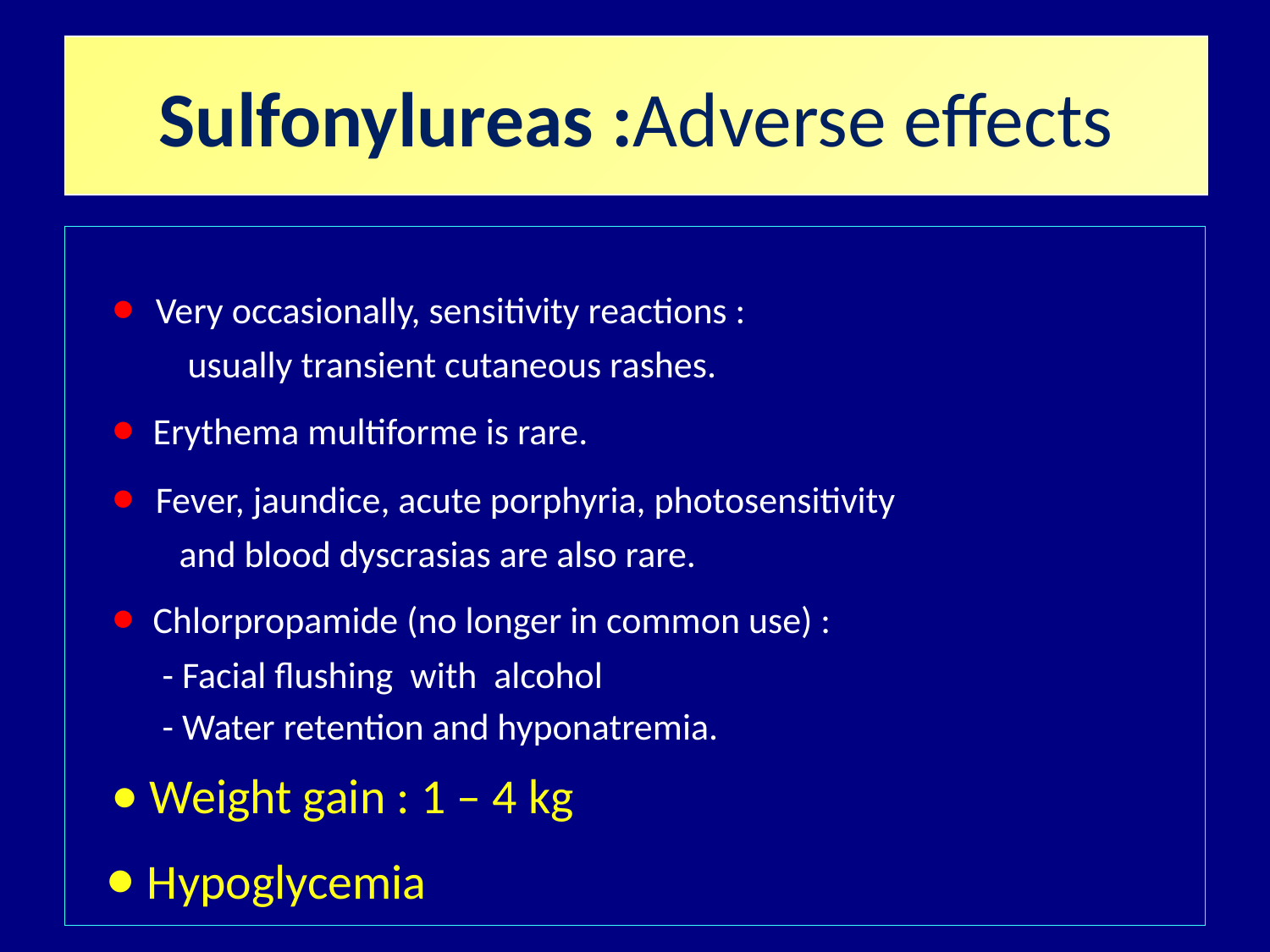

Sulfonylureas :Adverse effects

    •  Very occasionally, sensitivity reactions :
             usually transient cutaneous rashes.
    •  Erythema multiforme is rare.
    •  Fever, jaundice, acute porphyria, photosensitivity
            and blood dyscrasias are also rare.
    •  Chlorpropamide (no longer in common use) :
          - Facial flushing  with  alcohol
          - Water retention and hyponatremia.
    • Weight gain : 1 – 4 kg
  • Hypoglycemia